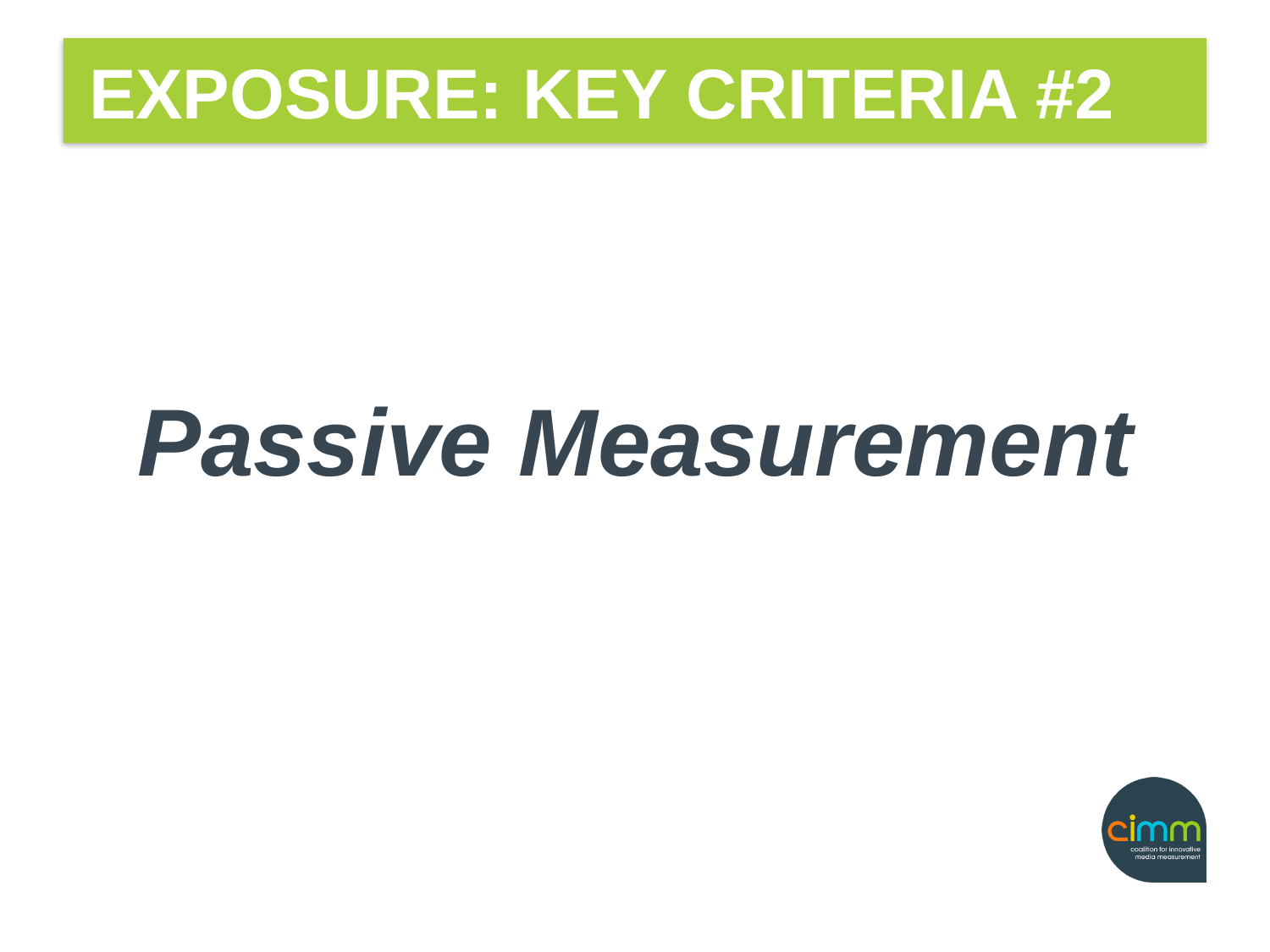

# EXPOSURE: KEY CRITERIA #2
Passive Measurement